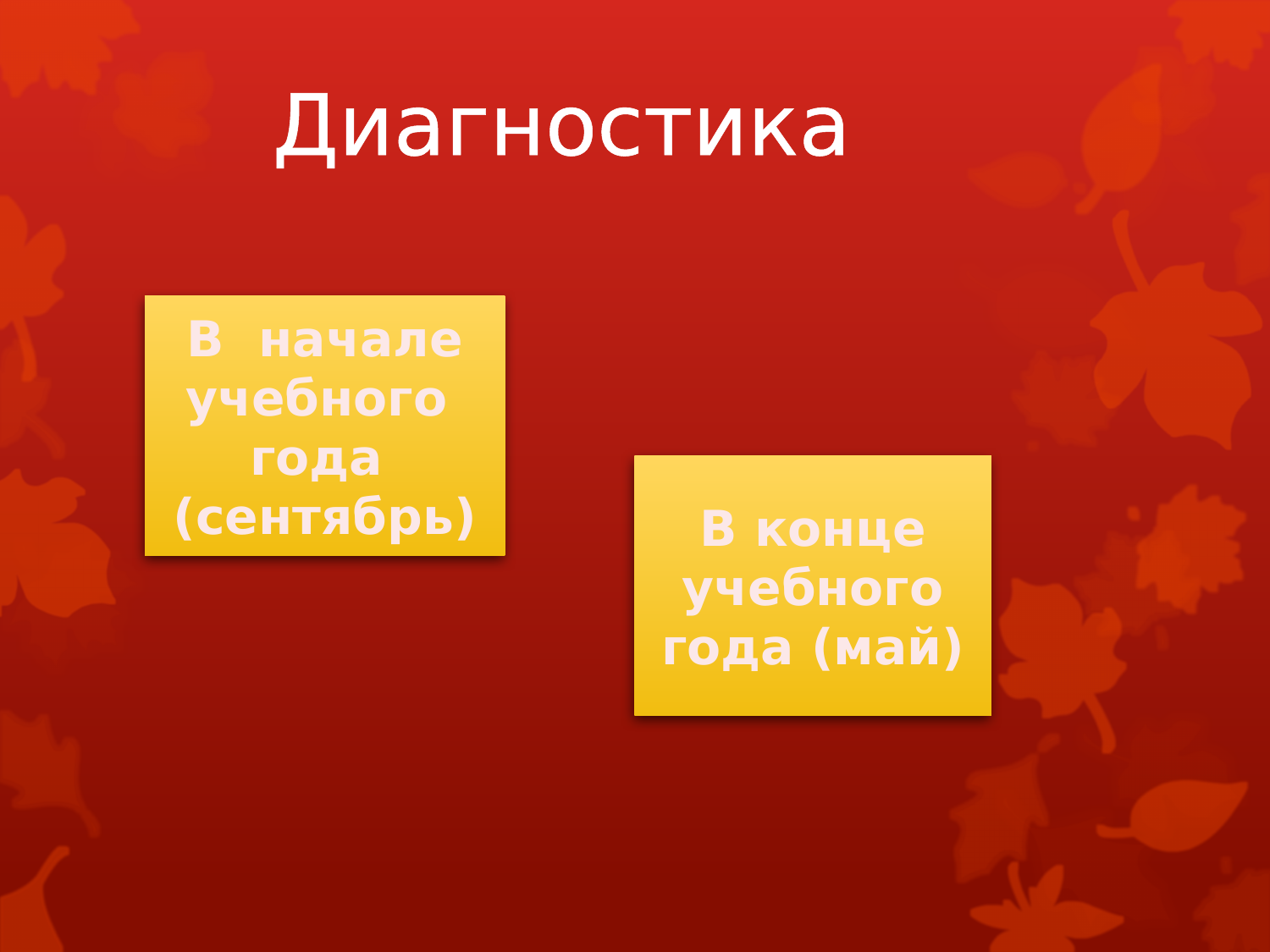

Диагностика
В  начале учебного  года  (сентябрь)
В конце учебного года (май)